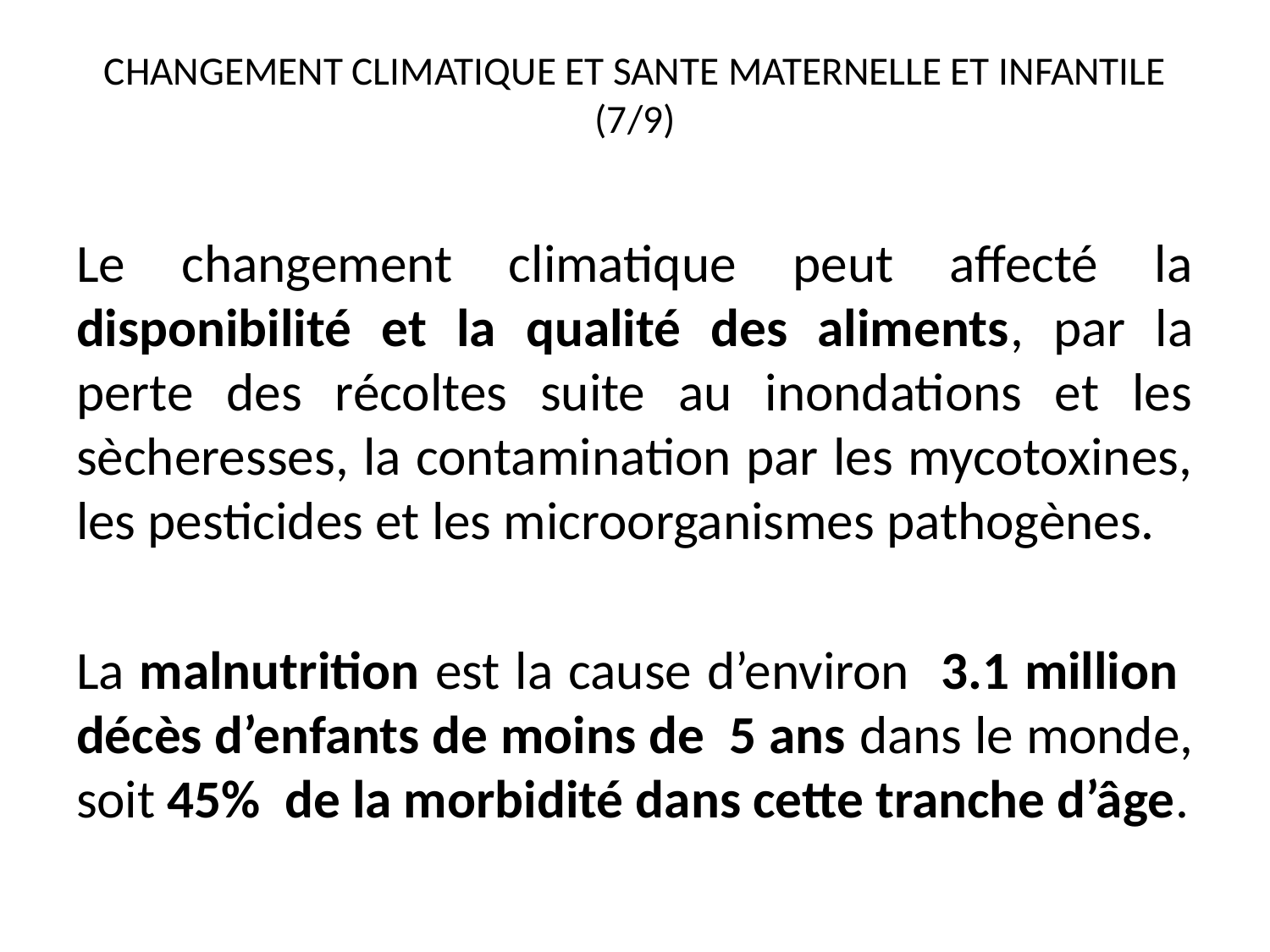

# CHANGEMENT CLIMATIQUE ET SANTE MATERNELLE ET INFANTILE (7/9)
Le changement climatique peut affecté la disponibilité et la qualité des aliments, par la perte des récoltes suite au inondations et les sècheresses, la contamination par les mycotoxines, les pesticides et les microorganismes pathogènes.

La malnutrition est la cause d’environ  3.1 million  décès d’enfants de moins de  5 ans dans le monde, soit 45%  de la morbidité dans cette tranche d’âge.